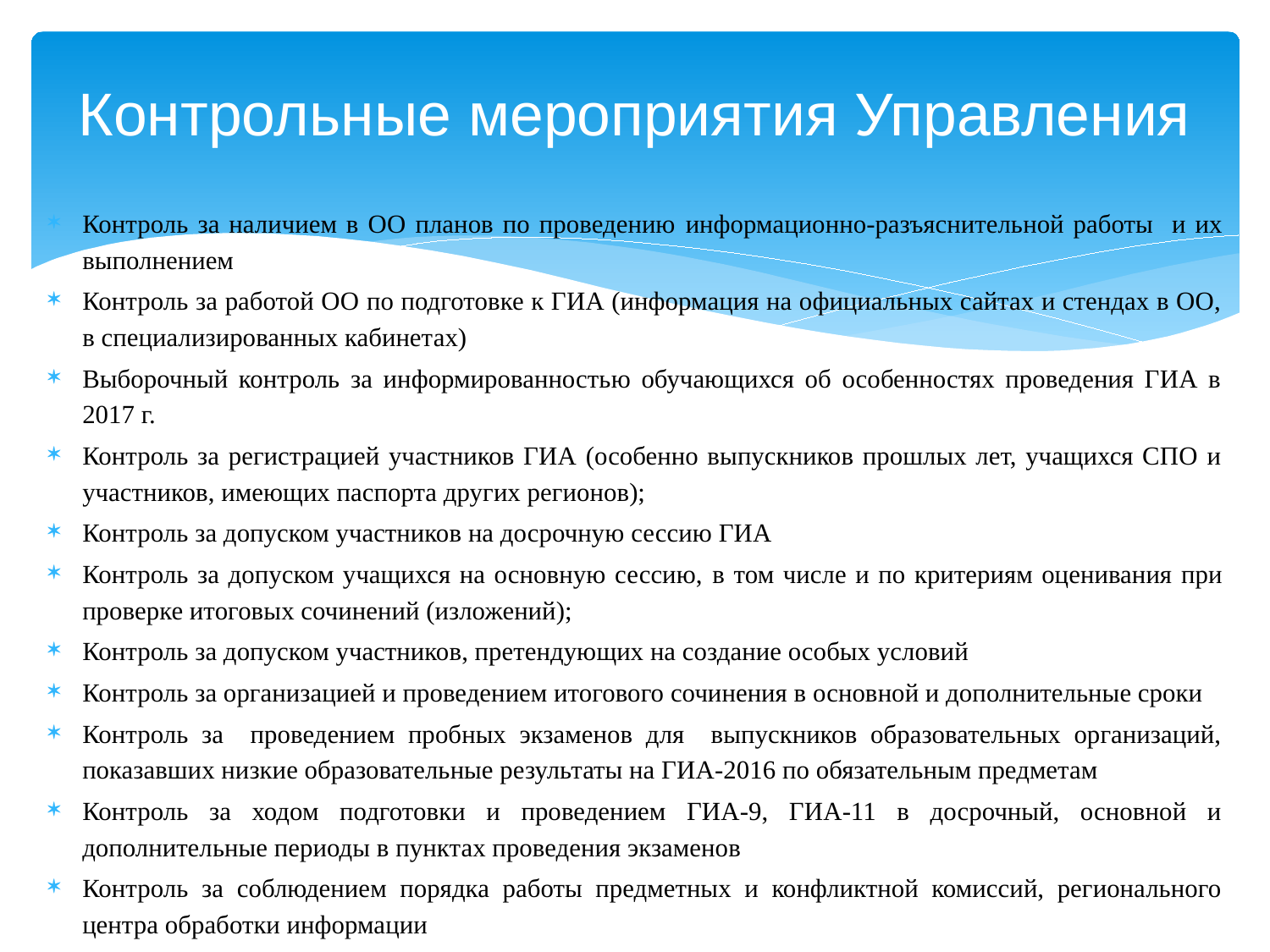

# Контрольные мероприятия Управления
Контроль за наличием в ОО планов по проведению информационно-разъяснительной работы  и их выполнением
Контроль за работой ОО по подготовке к ГИА (информация на официальных сайтах и стендах в ОО, в специализированных кабинетах)
Выборочный контроль за информированностью обучающихся об особенностях проведения ГИА в 2017 г.
Контроль за регистрацией участников ГИА (особенно выпускников прошлых лет, учащихся СПО и участников, имеющих паспорта других регионов);
Контроль за допуском участников на досрочную сессию ГИА
Контроль за допуском учащихся на основную сессию, в том числе и по критериям оценивания при проверке итоговых сочинений (изложений);
Контроль за допуском участников, претендующих на создание особых условий
Контроль за организацией и проведением итогового сочинения в основной и дополнительные сроки
Контроль за  проведением пробных экзаменов для  выпускников образовательных организаций, показавших низкие образовательные результаты на ГИА-2016 по обязательным предметам
Контроль за ходом подготовки и проведением ГИА-9, ГИА-11 в досрочный, основной и дополнительные периоды в пунктах проведения экзаменов
Контроль за соблюдением порядка работы предметных и конфликтной комиссий, регионального центра обработки информации